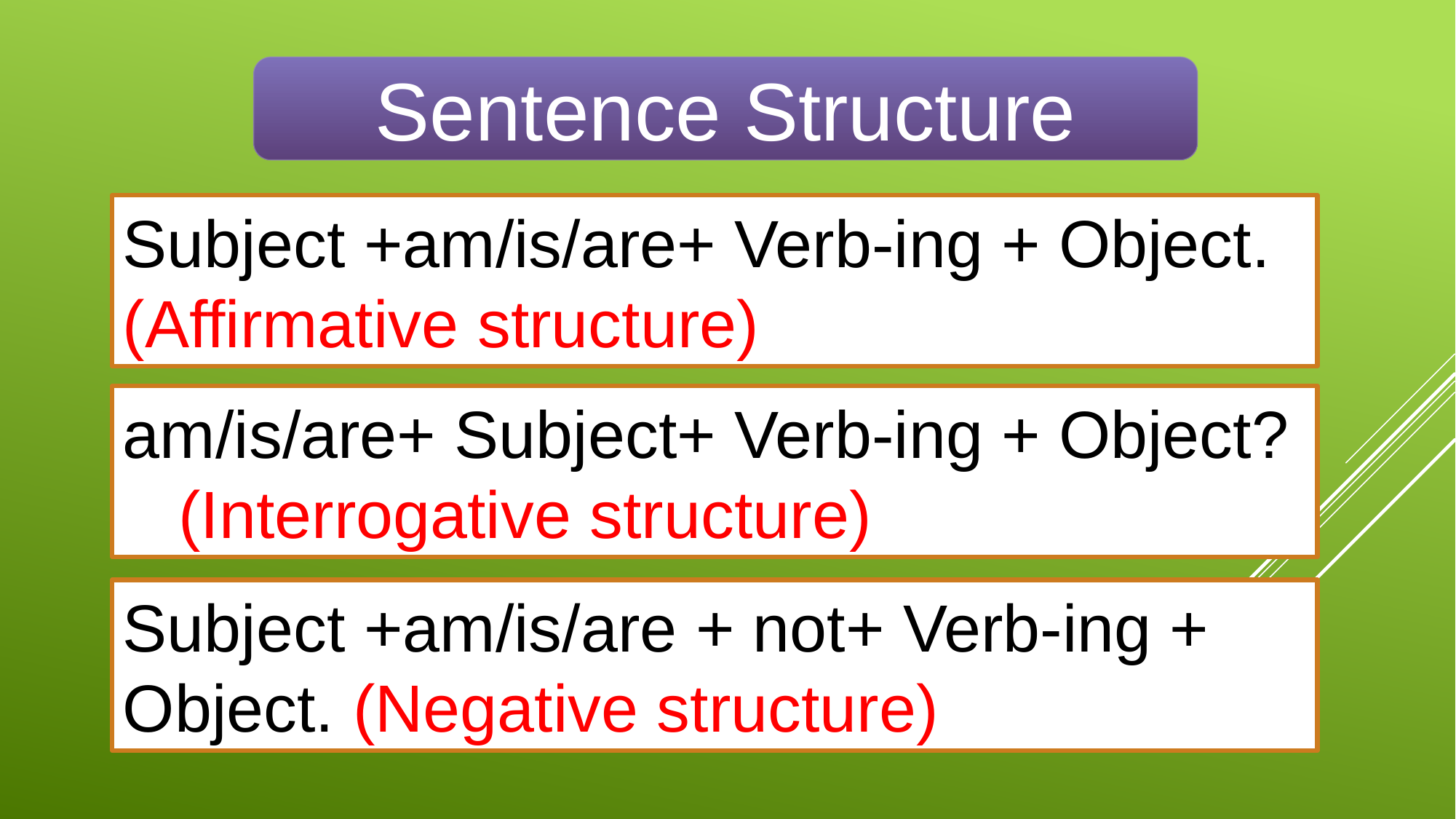

Sentence Structure
Subject +am/is/are+ Verb-ing + Object. (Affirmative structure)
am/is/are+ Subject+ Verb-ing + Object?    (Interrogative structure)
Subject +am/is/are + not+ Verb-ing + Object. (Negative structure)